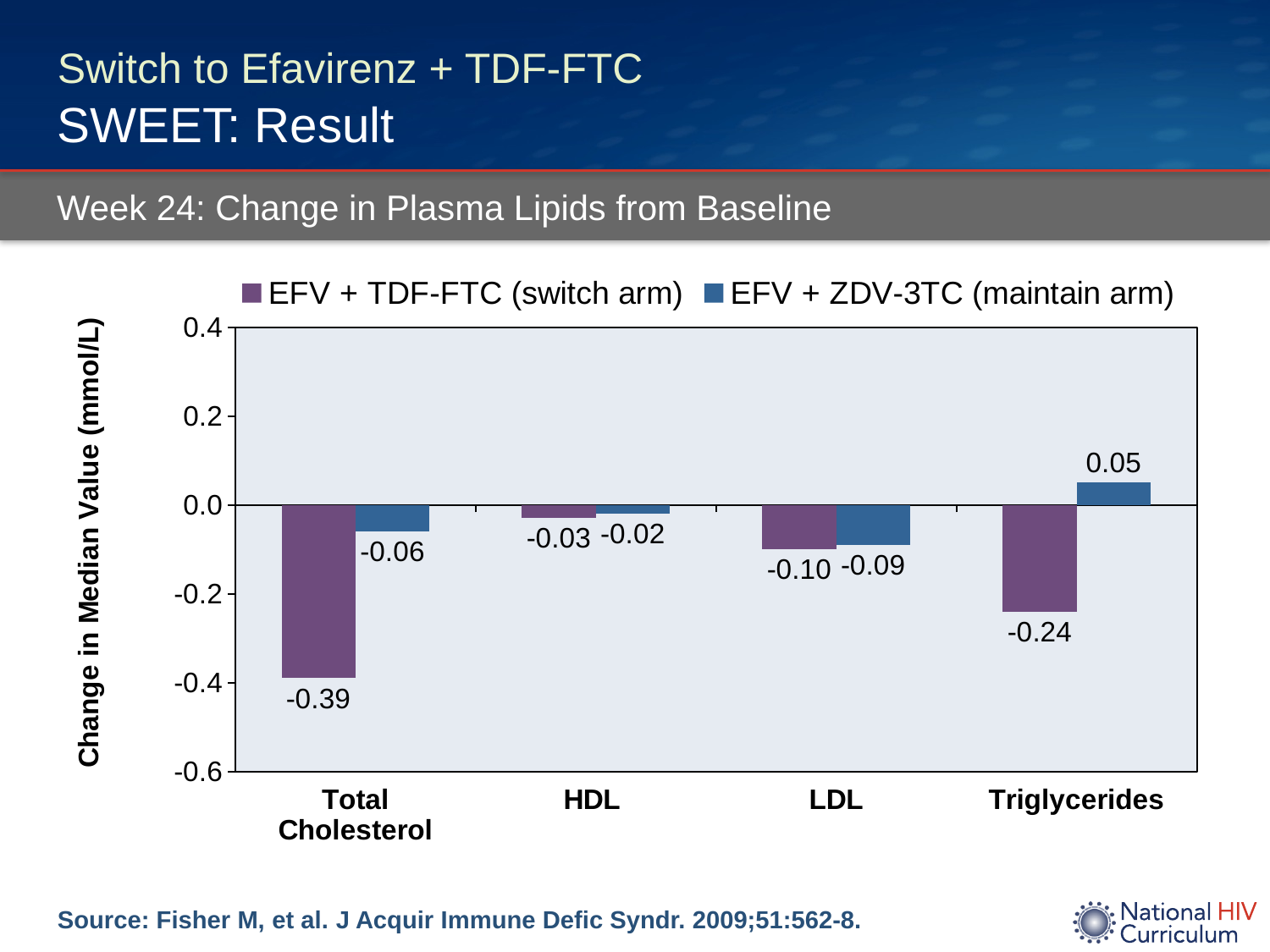

# Switch to Efavirenz + TDF-FTC SWEET: Result
Week 24: Change in Plasma Lipids from Baseline

### Chart

| Category | EFV + TDF-FTC (switch arm)  | EFV + ZDV-3TC (maintain arm)  |
|---|---|---|
| Total Cholesterol | -0.39 | -0.06 |
| HDL  | -0.03 | -0.02 |
| LDL | -0.1 | -0.09 |
| Triglycerides | -0.24 | 0.05 |
Source: Fisher M, et al. J Acquir Immune Defic Syndr. 2009;51:562-8.